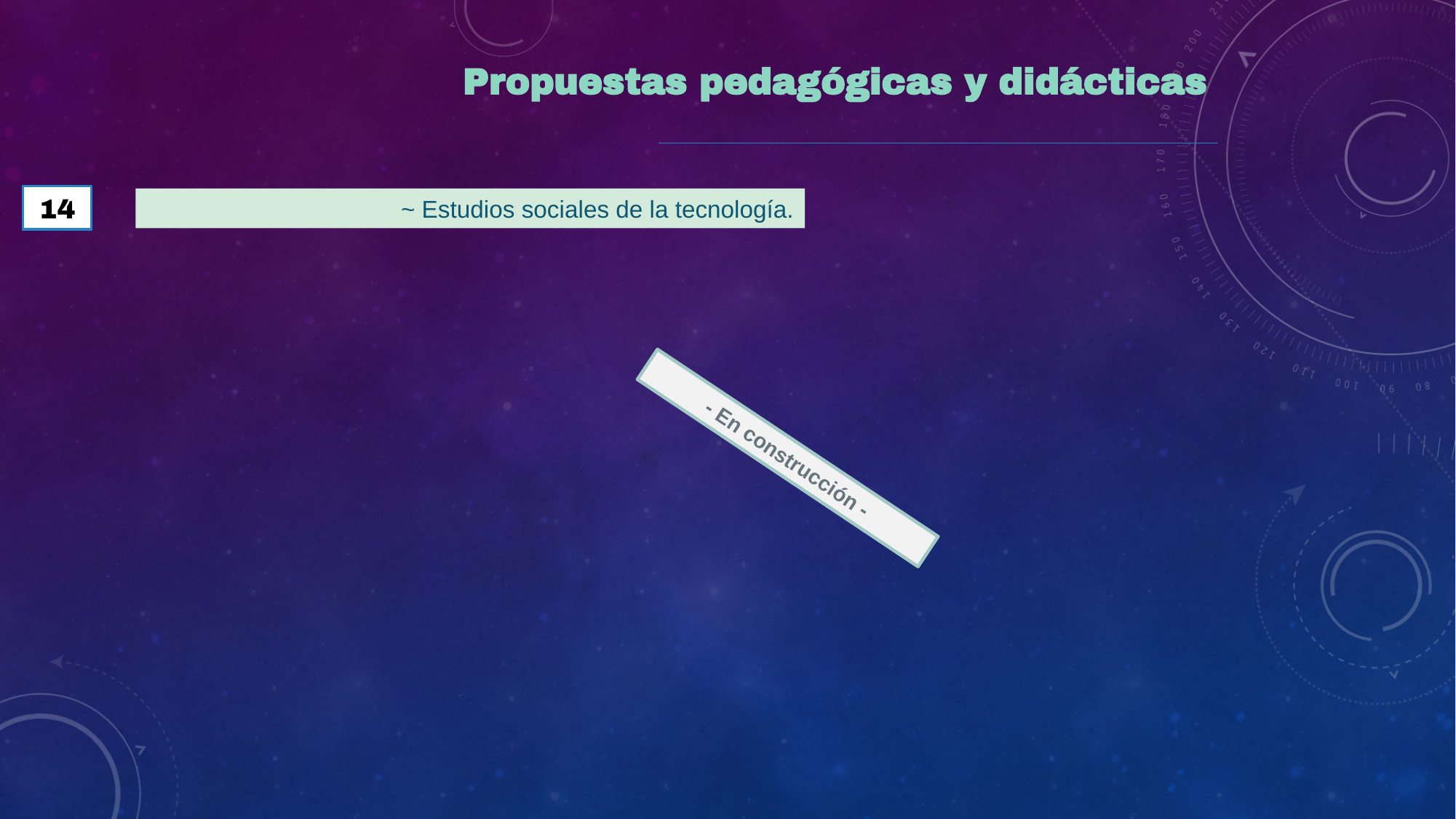

Propuestas pedagógicas y didácticas
14
~ Estudios sociales de la tecnología.
- En construcción -